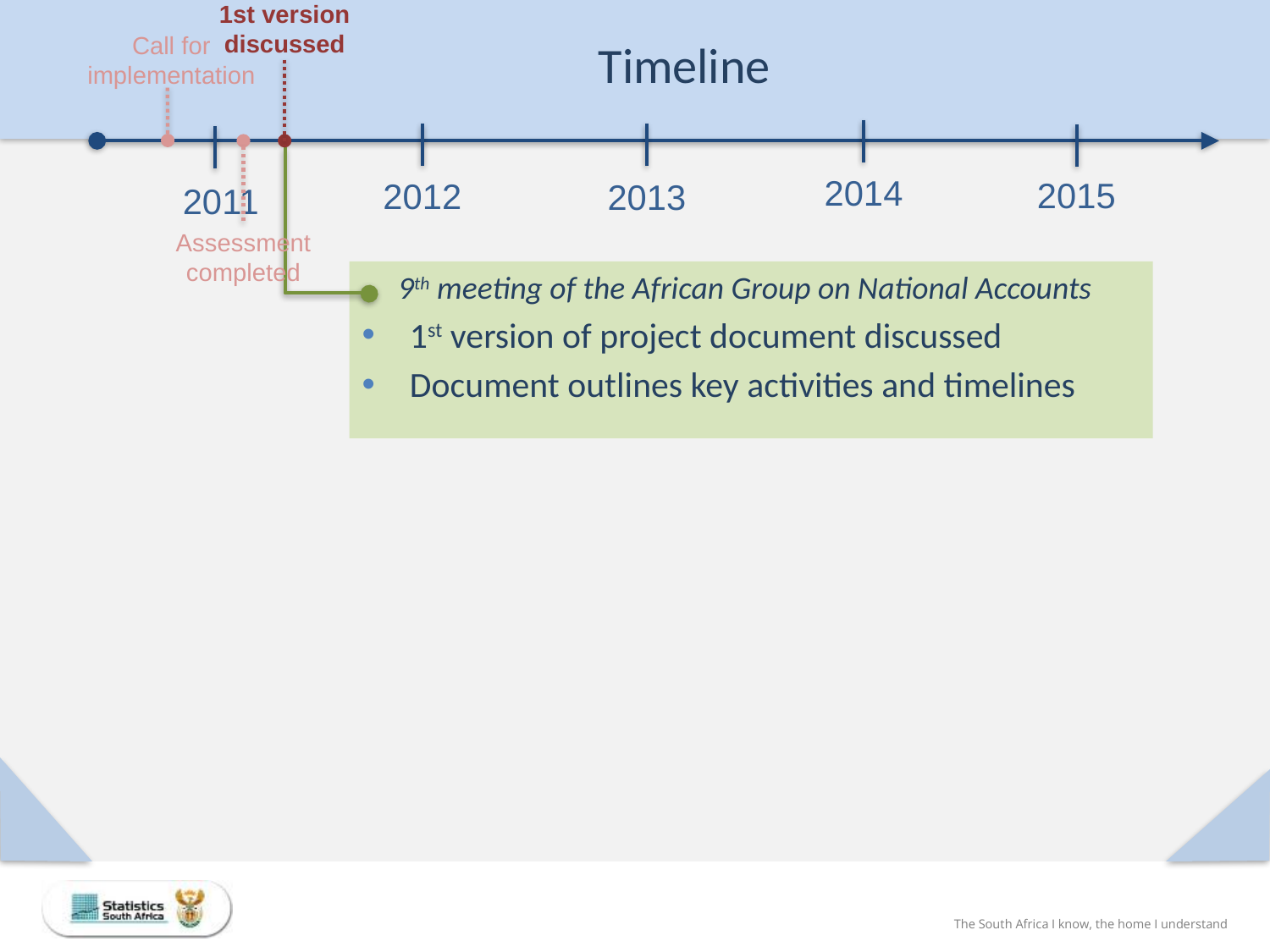

1st version discussed
Call for implementation
Timeline

2014
2015
2012
2013
2011
Assessment completed
     9th meeting of the African Group on National Accounts
1st version of project document discussed
Document outlines key activities and timelines